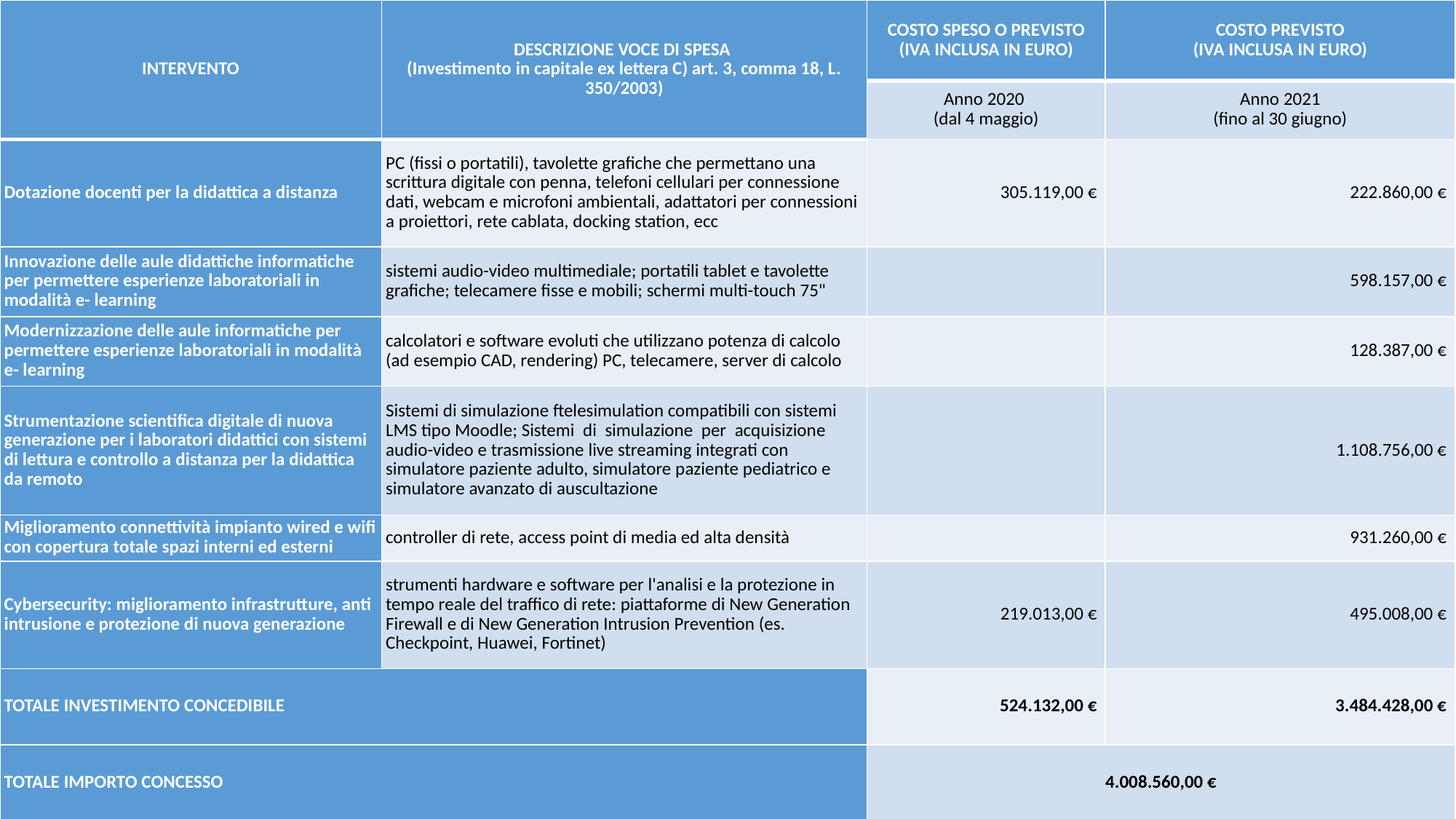

| INTERVENTO | DESCRIZIONE VOCE DI SPESA (Investimento in capitale ex lettera C) art. 3, comma 18, L. 350/2003) | COSTO SPESO O PREVISTO (IVA INCLUSA IN EURO) | COSTO PREVISTO (IVA INCLUSA IN EURO) |
| --- | --- | --- | --- |
|  |  | Anno 2020 (dal 4 maggio) | Anno 2021 (fino al 30 giugno) |
| Dotazione docenti per la didattica a distanza | PC (fissi o portatili), tavolette grafiche che permettano una scrittura digitale con penna, telefoni cellulari per connessione dati, webcam e microfoni ambientali, adattatori per connessioni a proiettori, rete cablata, docking station, ecc | 305.119,00 € | 222.860,00 € |
| Innovazione delle aule didattiche informatiche per permettere esperienze laboratoriali in modalità e- learning | sistemi audio-video multimediale; portatili tablet e tavolette grafiche; telecamere fisse e mobili; schermi multi-touch 75" |  | 598.157,00 € |
| Modernizzazione delle aule informatiche per permettere esperienze laboratoriali in modalità e- learning | calcolatori e software evoluti che utilizzano potenza di calcolo (ad esempio CAD, rendering) PC, telecamere, server di calcolo |  | 128.387,00 € |
| Strumentazione scientifica digitale di nuova generazione per i laboratori didattici con sistemi di lettura e controllo a distanza per la didattica da remoto | Sistemi di simulazione ftelesimulation compatibili con sistemi LMS tipo Moodle; Sistemi di simulazione per acquisizione audio-video e trasmissione live streaming integrati con simulatore paziente adulto, simulatore paziente pediatrico e simulatore avanzato di auscultazione |  | 1.108.756,00 € |
| Miglioramento connettività impianto wired e wifi con copertura totale spazi interni ed esterni | controller di rete, access point di media ed alta densità |  | 931.260,00 € |
| Cybersecurity: miglioramento infrastrutture, anti intrusione e protezione di nuova generazione | strumenti hardware e software per l'analisi e la protezione in tempo reale del traffico di rete: piattaforme di New Generation Firewall e di New Generation Intrusion Prevention (es. Checkpoint, Huawei, Fortinet) | 219.013,00 € | 495.008,00 € |
| TOTALE INVESTIMENTO CONCEDIBILE |  | 524.132,00 € | 3.484.428,00 € |
| TOTALE IMPORTO CONCESSO |  | 4.008.560,00 € |  |
#